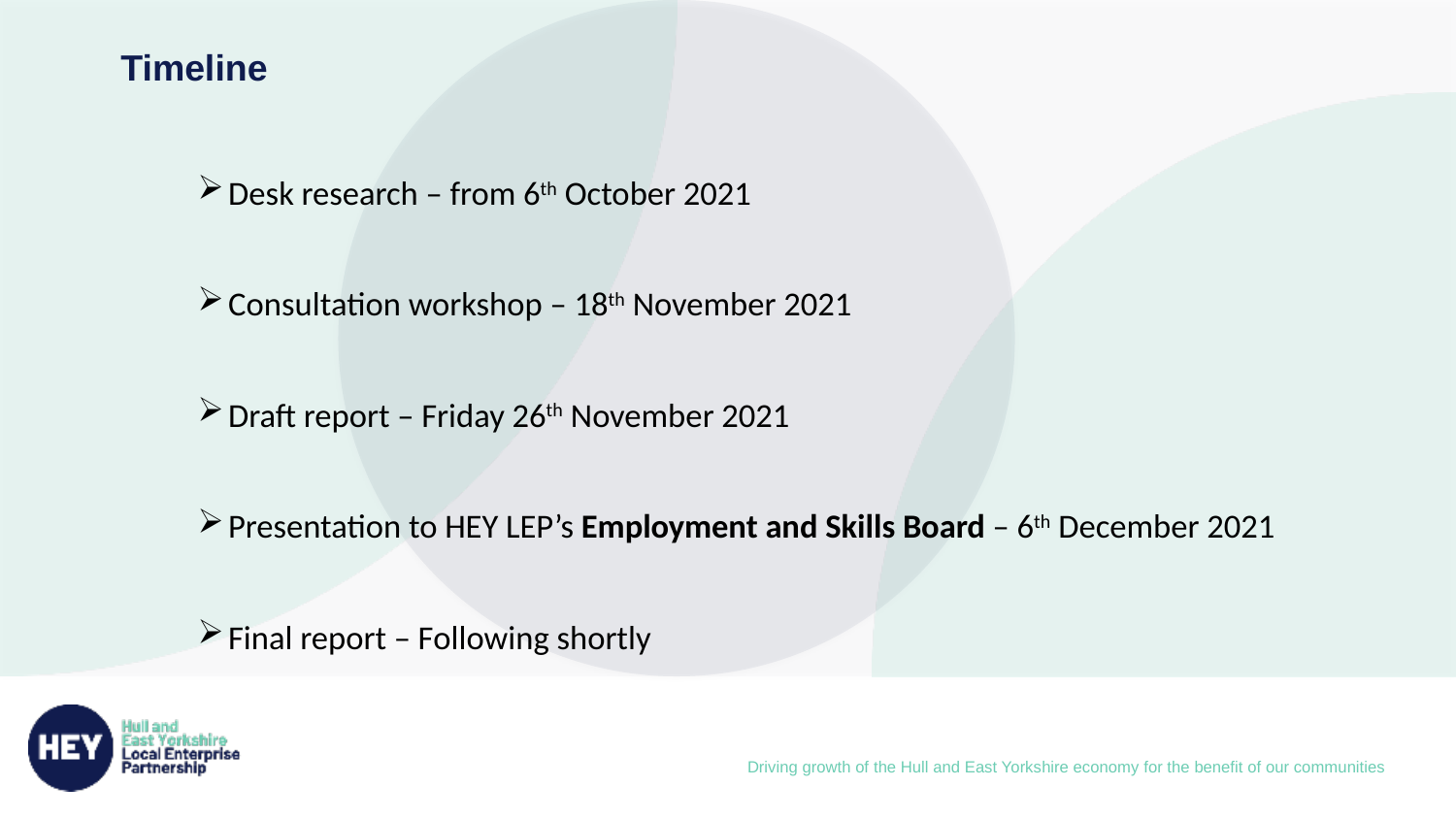

Timeline
Desk research – from 6th October 2021

Consultation workshop – 18th November 2021

Draft report – Friday 26th November 2021

Presentation to HEY LEP’s Employment and Skills Board – 6th December 2021

Final report – Following shortly